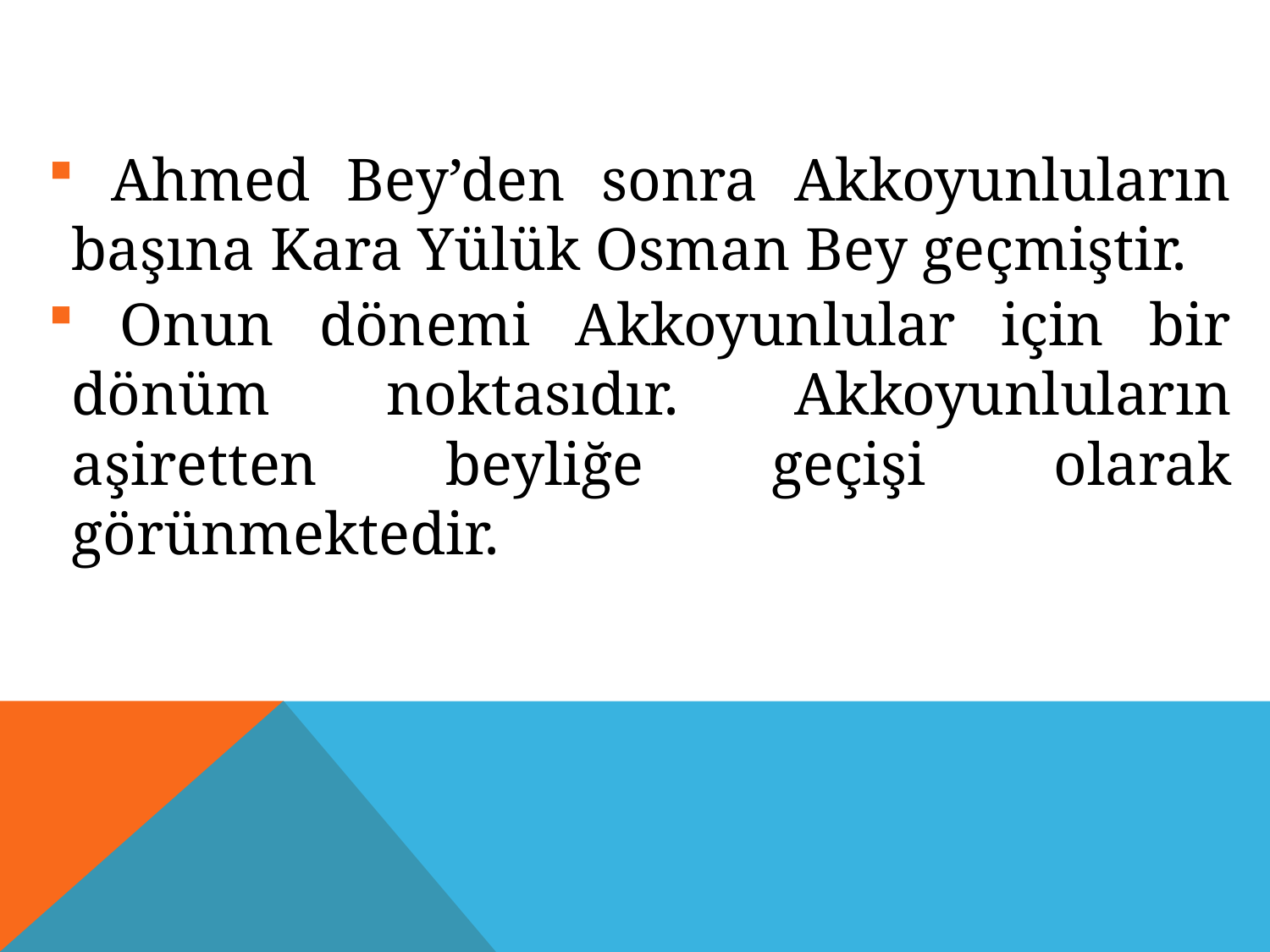

Ahmed Bey’den sonra Akkoyunluların başına Kara Yülük Osman Bey geçmiştir.
 Onun dönemi Akkoyunlular için bir dönüm noktasıdır. Akkoyunluların aşiretten beyliğe geçişi olarak görünmektedir.